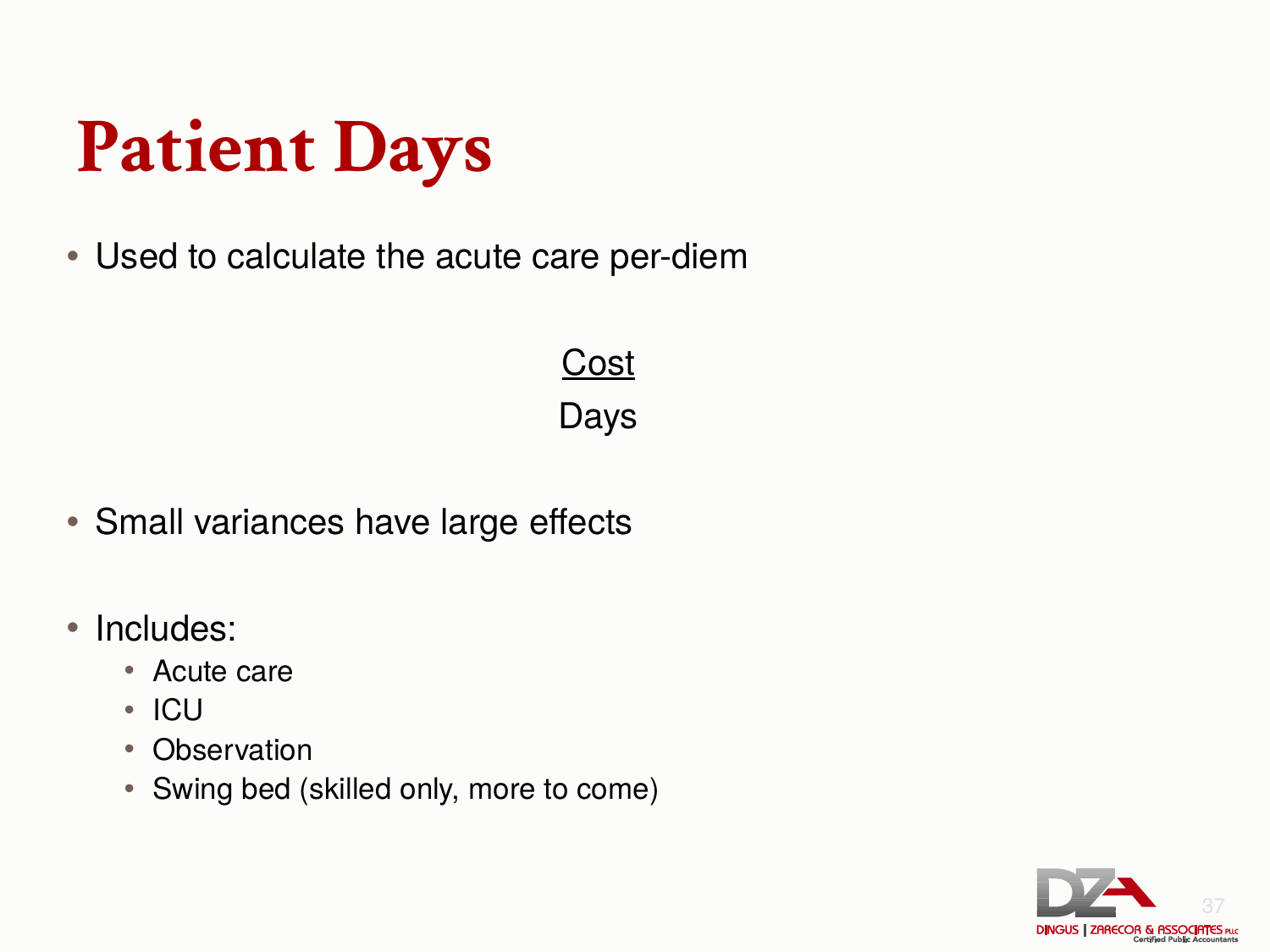

# Patient Days
Used to calculate the acute care per-diem

Cost
Days

Small variances have large effects

Includes:
Acute care
ICU
Observation
Swing bed (skilled only, more to come)
37